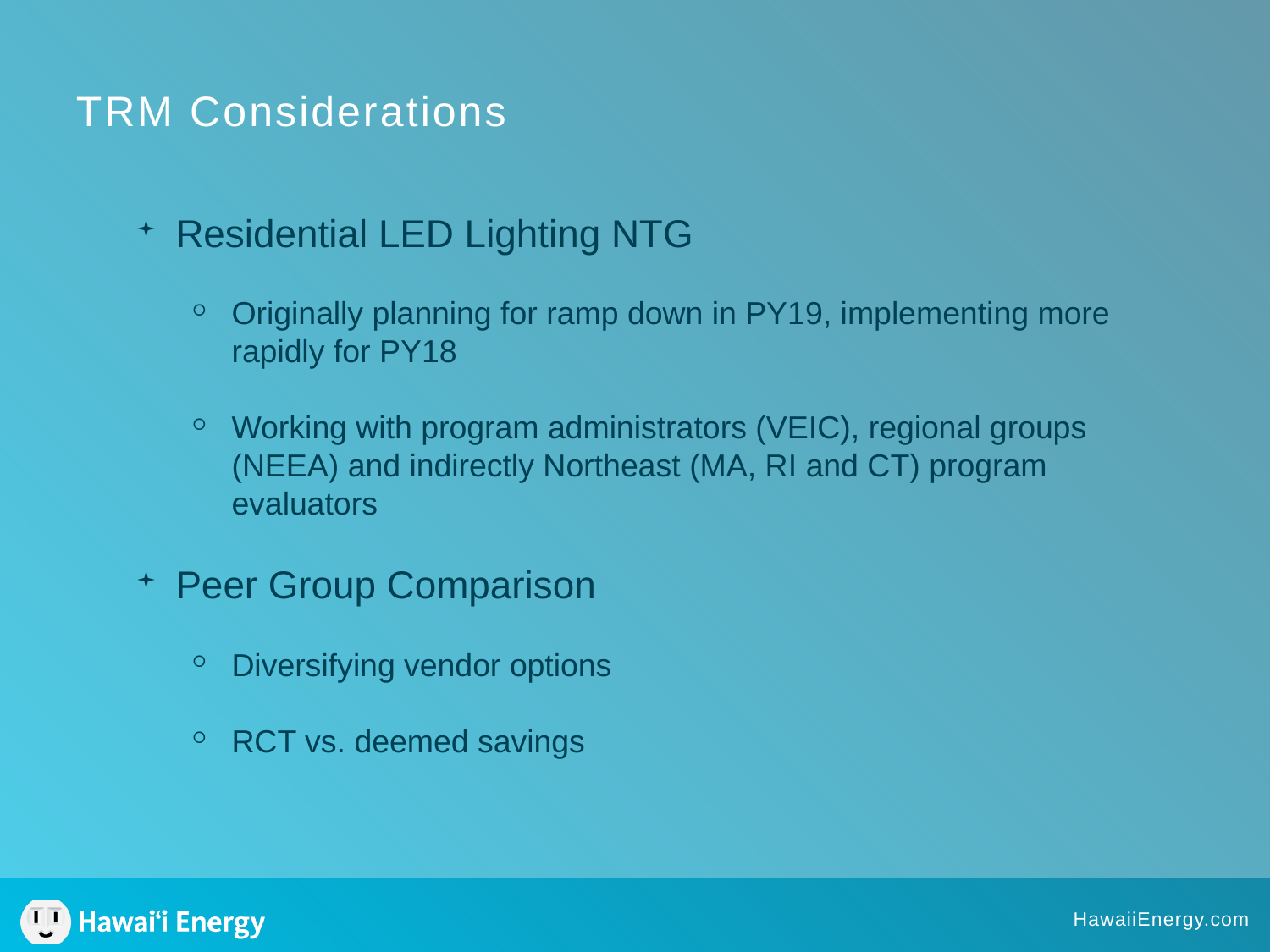

TRM Considerations
Residential LED Lighting NTG
Originally planning for ramp down in PY19, implementing more rapidly for PY18
Working with program administrators (VEIC), regional groups (NEEA) and indirectly Northeast (MA, RI and CT) program evaluators
Peer Group Comparison
Diversifying vendor options
RCT vs. deemed savings